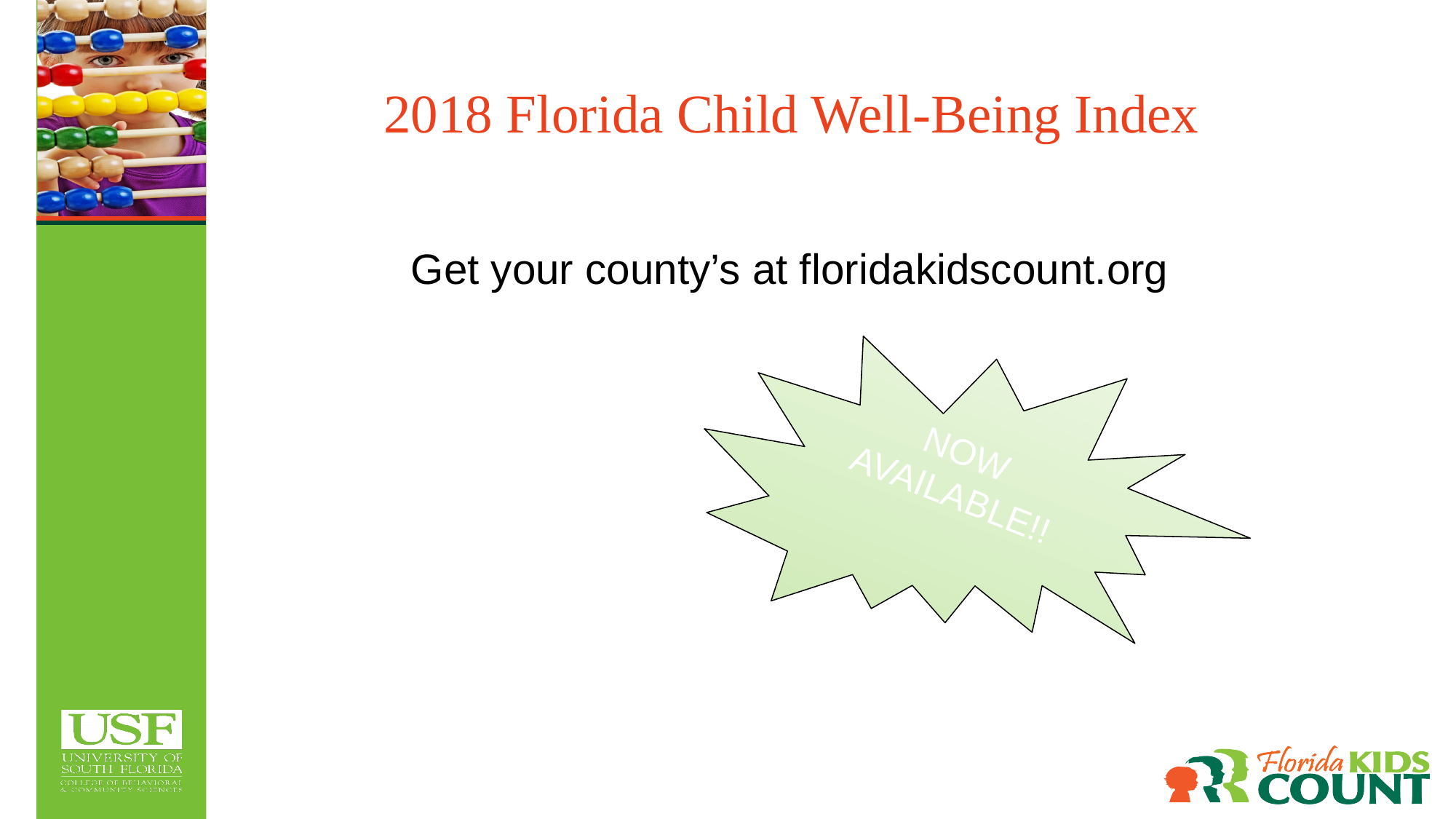

2018 Florida Child Well-Being Index
Get your county’s at floridakidscount.org
NOW
AVAILABLE!!